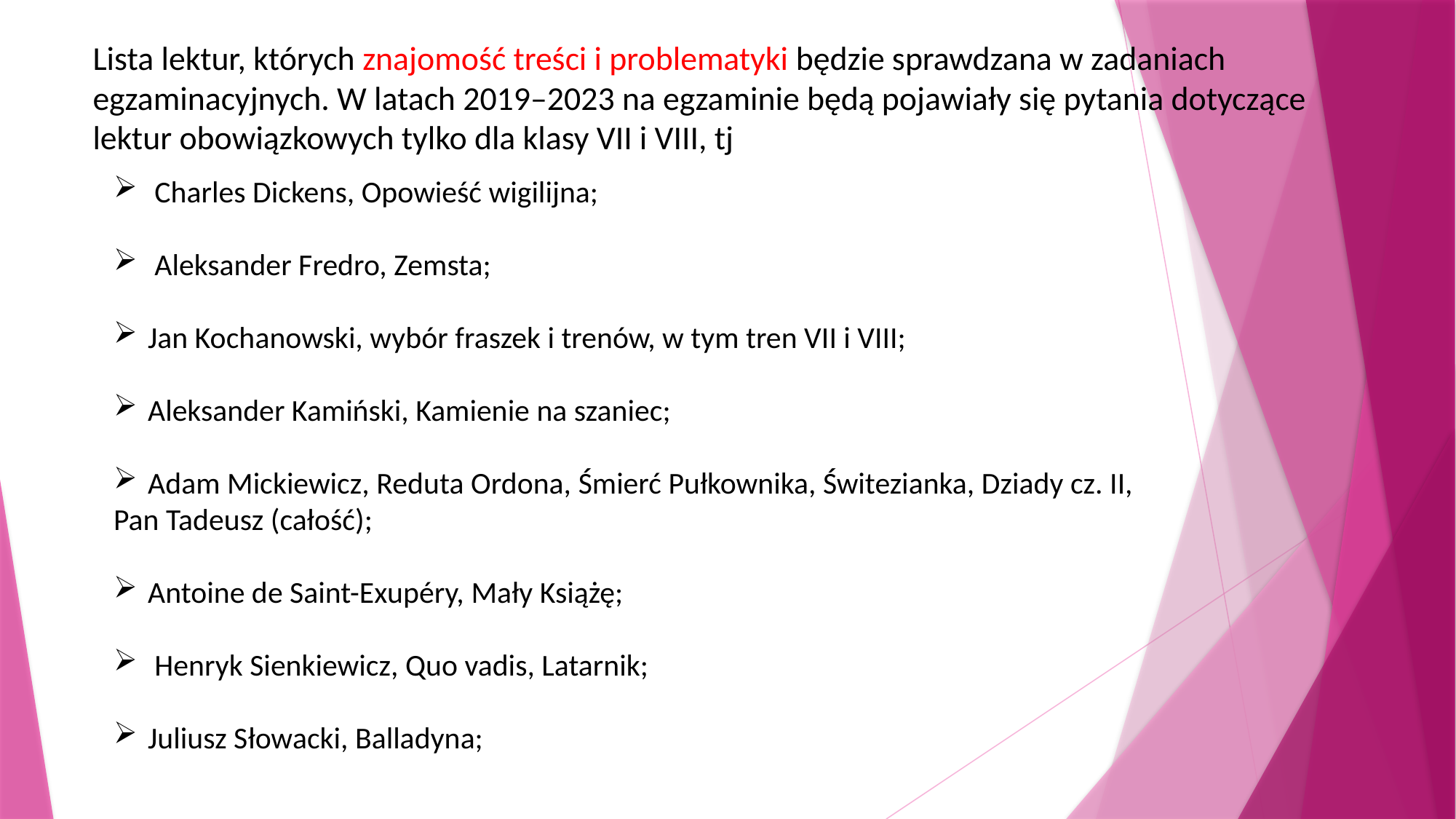

# Lista lektur, których znajomość treści i problematyki będzie sprawdzana w zadaniach egzaminacyjnych. W latach 2019–2023 na egzaminie będą pojawiały się pytania dotyczące lektur obowiązkowych tylko dla klasy VII i VIII, tj

Charles Dickens, Opowieść wigilijna;

Aleksander Fredro, Zemsta;

Jan Kochanowski, wybór fraszek i trenów, w tym tren VII i VIII;

Aleksander Kamiński, Kamienie na szaniec;

Adam Mickiewicz, Reduta Ordona, Śmierć Pułkownika, Świtezianka, Dziady cz. II,
Pan Tadeusz (całość);

Antoine de Saint-Exupéry, Mały Książę;

 Henryk Sienkiewicz, Quo vadis, Latarnik;

Juliusz Słowacki, Balladyna;